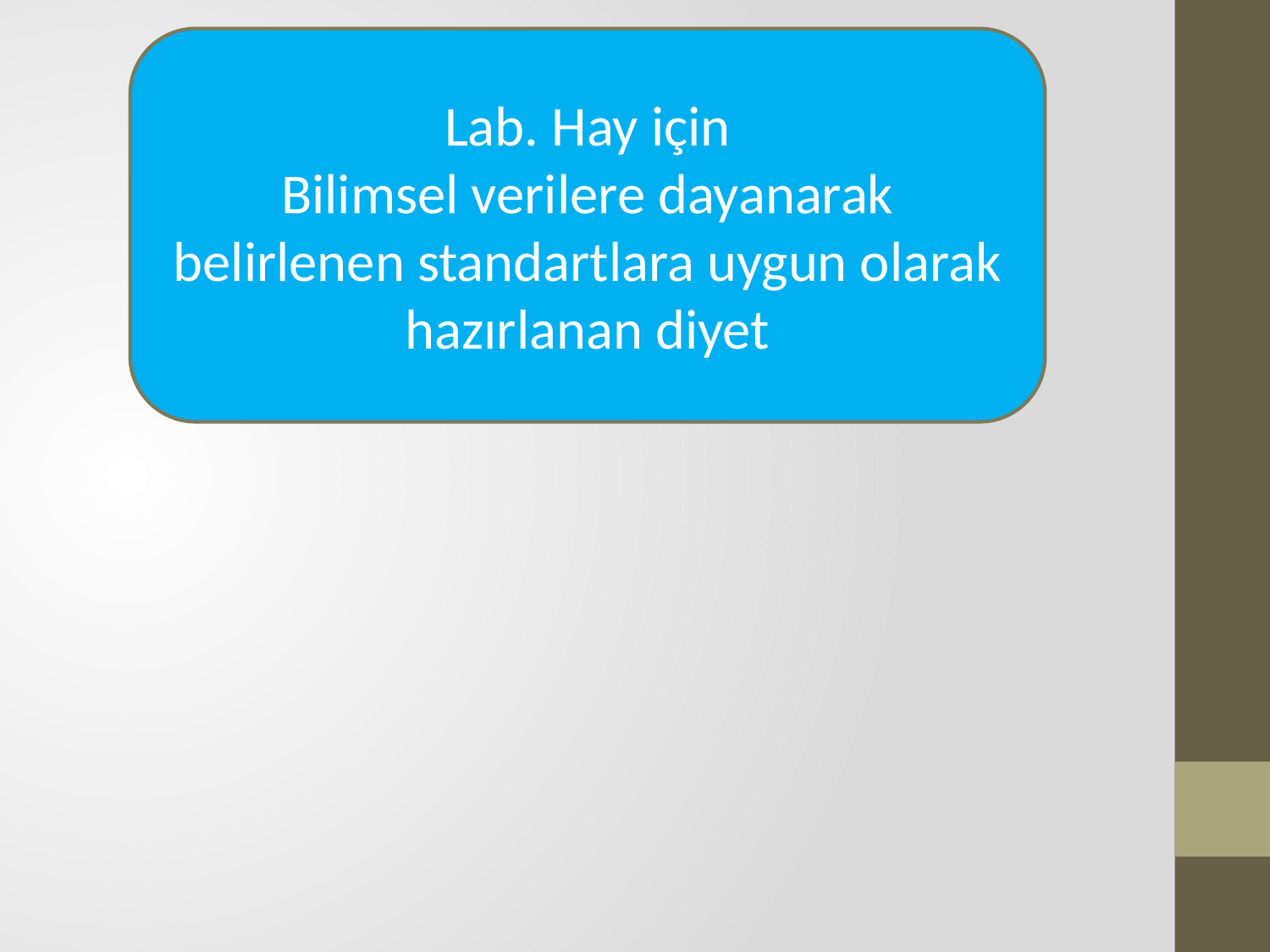

Lab. Hay için
Bilimsel verilere dayanarak belirlenen standartlara uygun olarak hazırlanan diyet